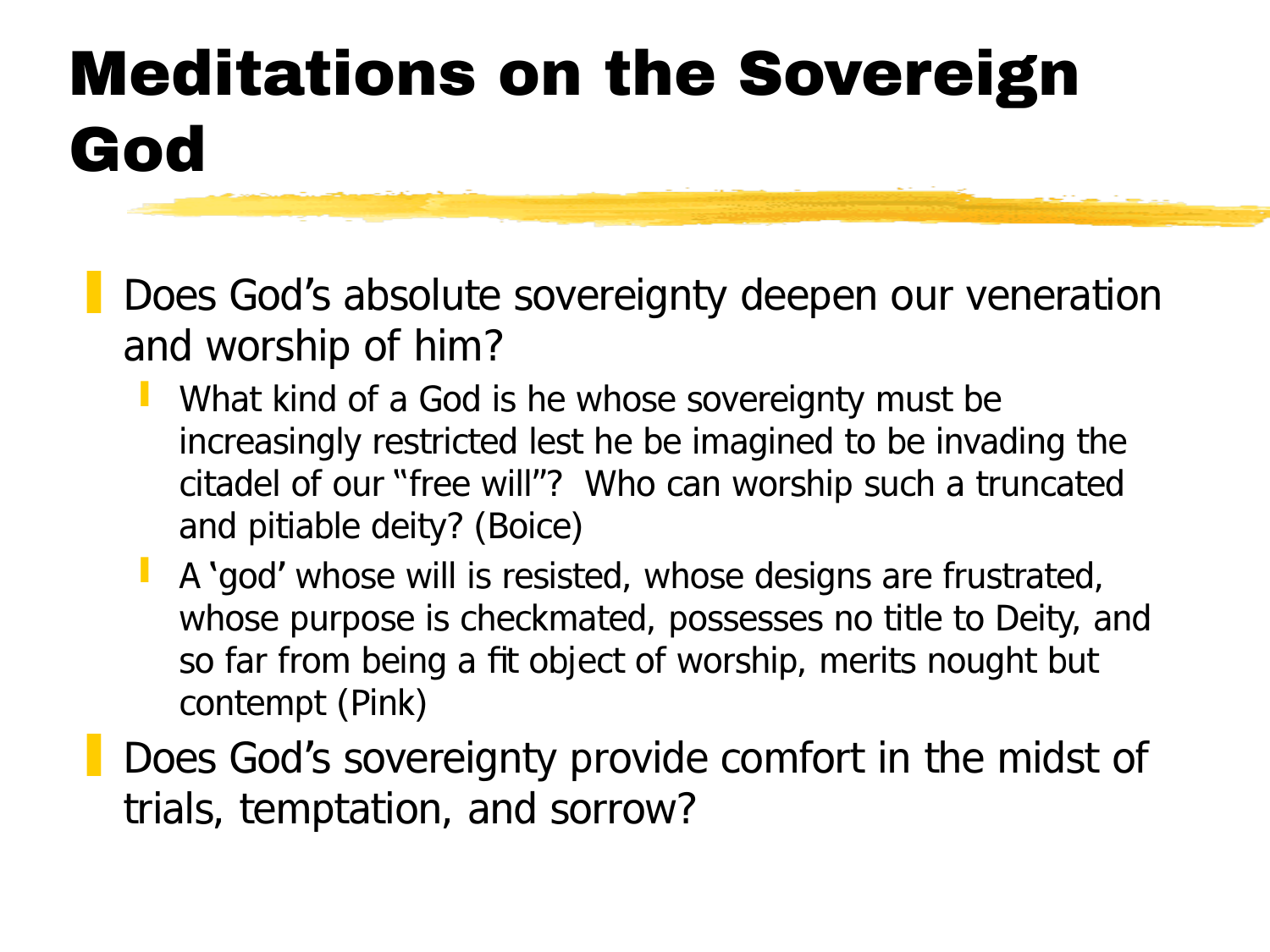

# Meditations on the Sovereign God
Does God’s absolute sovereignty deepen our veneration and worship of him?
What kind of a God is he whose sovereignty must be increasingly restricted lest he be imagined to be invading the citadel of our “free will”?  Who can worship such a truncated and pitiable deity? (Boice)
A ‘god’ whose will is resisted, whose designs are frustrated, whose purpose is checkmated, possesses no title to Deity, and so far from being a fit object of worship, merits nought but contempt (Pink)
Does God’s sovereignty provide comfort in the midst of trials, temptation, and sorrow?